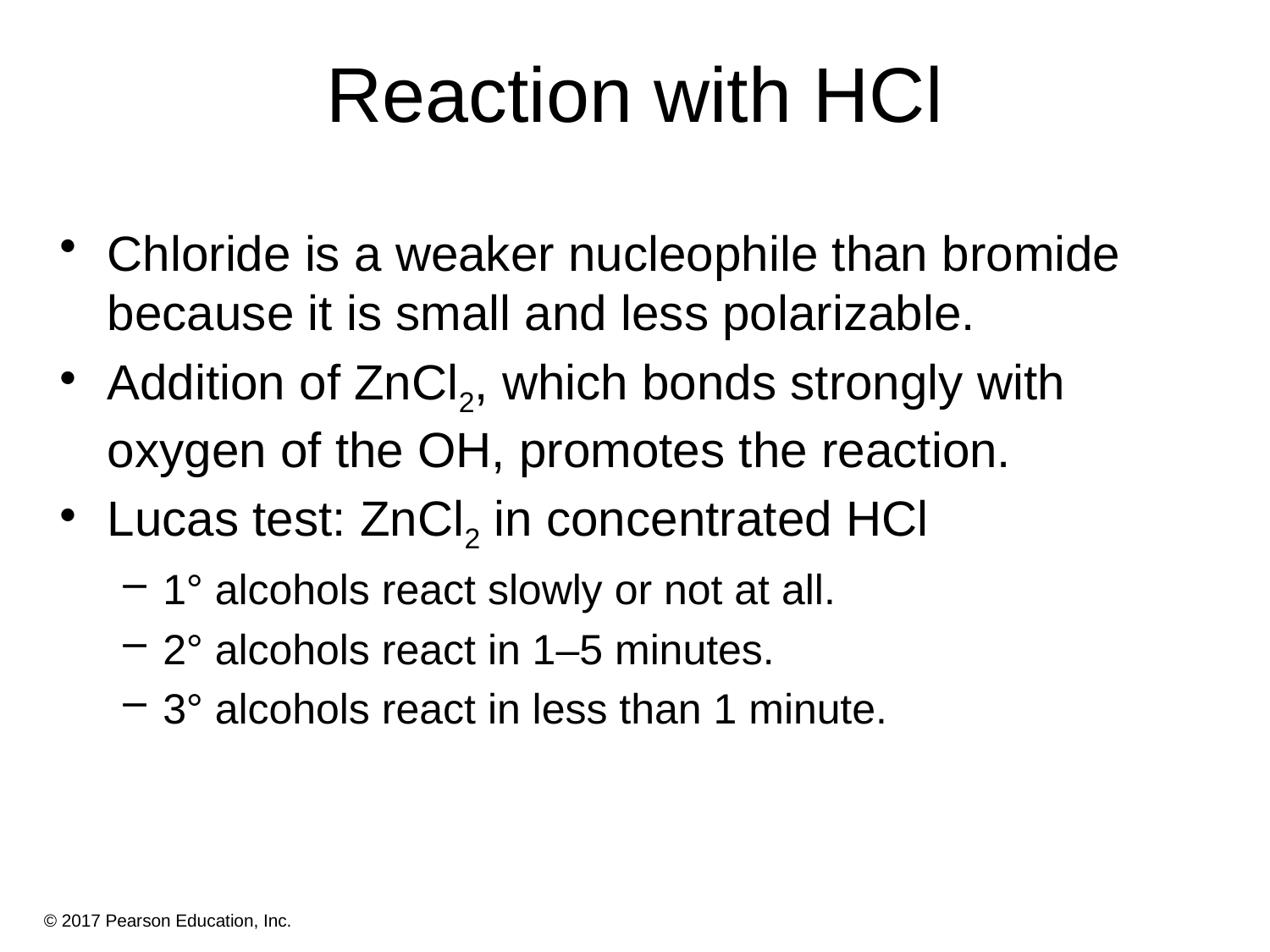

# Reaction with HCl
Chloride is a weaker nucleophile than bromide because it is small and less polarizable.
Addition of ZnCl2, which bonds strongly with
oxygen of the OH, promotes the reaction.
Lucas test: ZnCl2 in concentrated HCl
1° alcohols react slowly or not at all.
2° alcohols react in 1–5 minutes.
3° alcohols react in less than 1 minute.